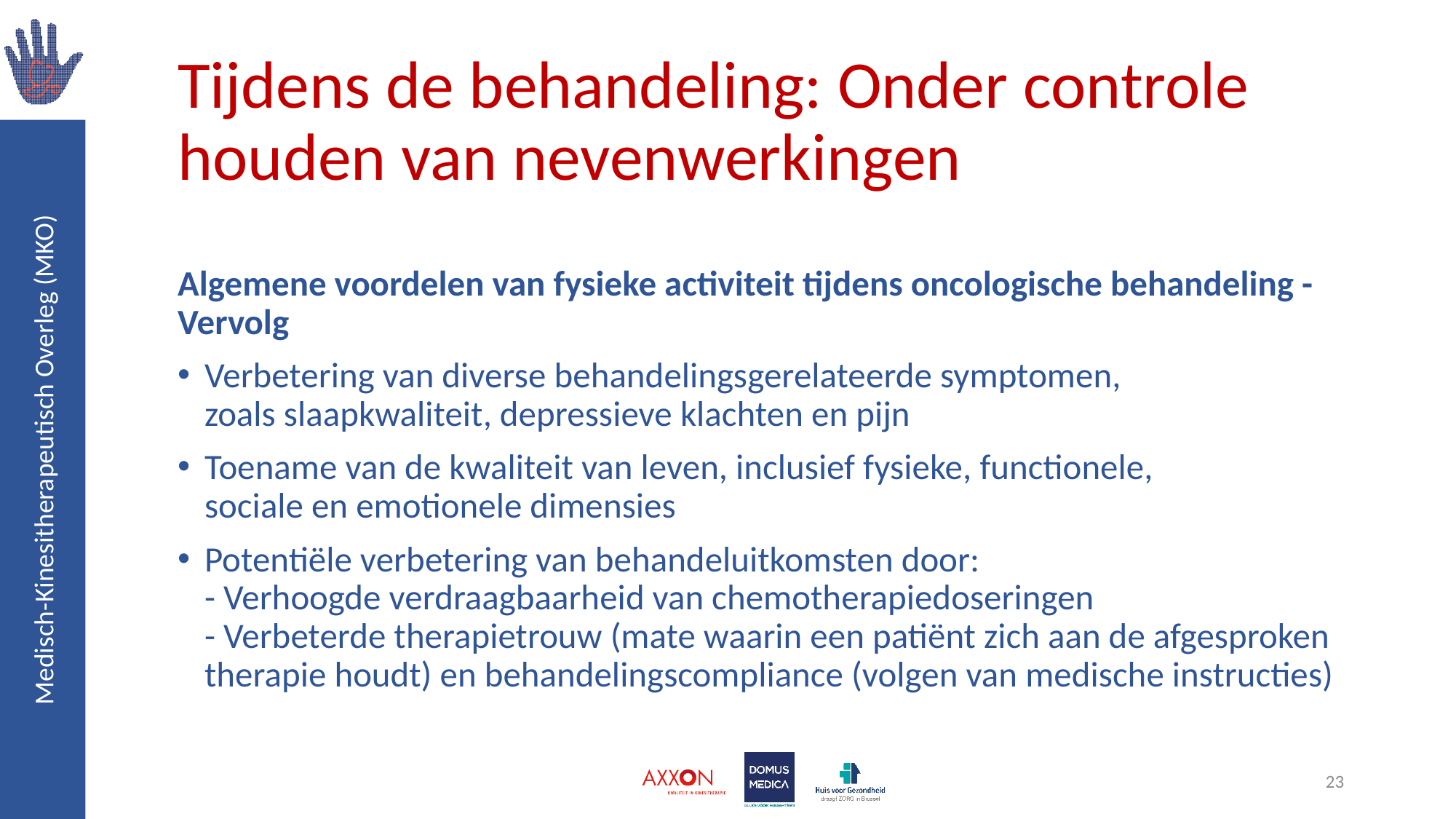

# Tijdens de behandeling: Onder controle houden van nevenwerkingen
Algemene voordelen van fysieke activiteit tijdens oncologische behandeling - Vervolg
Verbetering van diverse behandelingsgerelateerde symptomen,
zoals slaapkwaliteit, depressieve klachten en pijn
Toename van de kwaliteit van leven, inclusief fysieke, functionele,
sociale en emotionele dimensies
Potentiële verbetering van behandeluitkomsten door:
- Verhoogde verdraagbaarheid van chemotherapiedoseringen
- Verbeterde therapietrouw (mate waarin een patiënt zich aan de afgesproken therapie houdt) en behandelingscompliance (volgen van medische instructies)

23